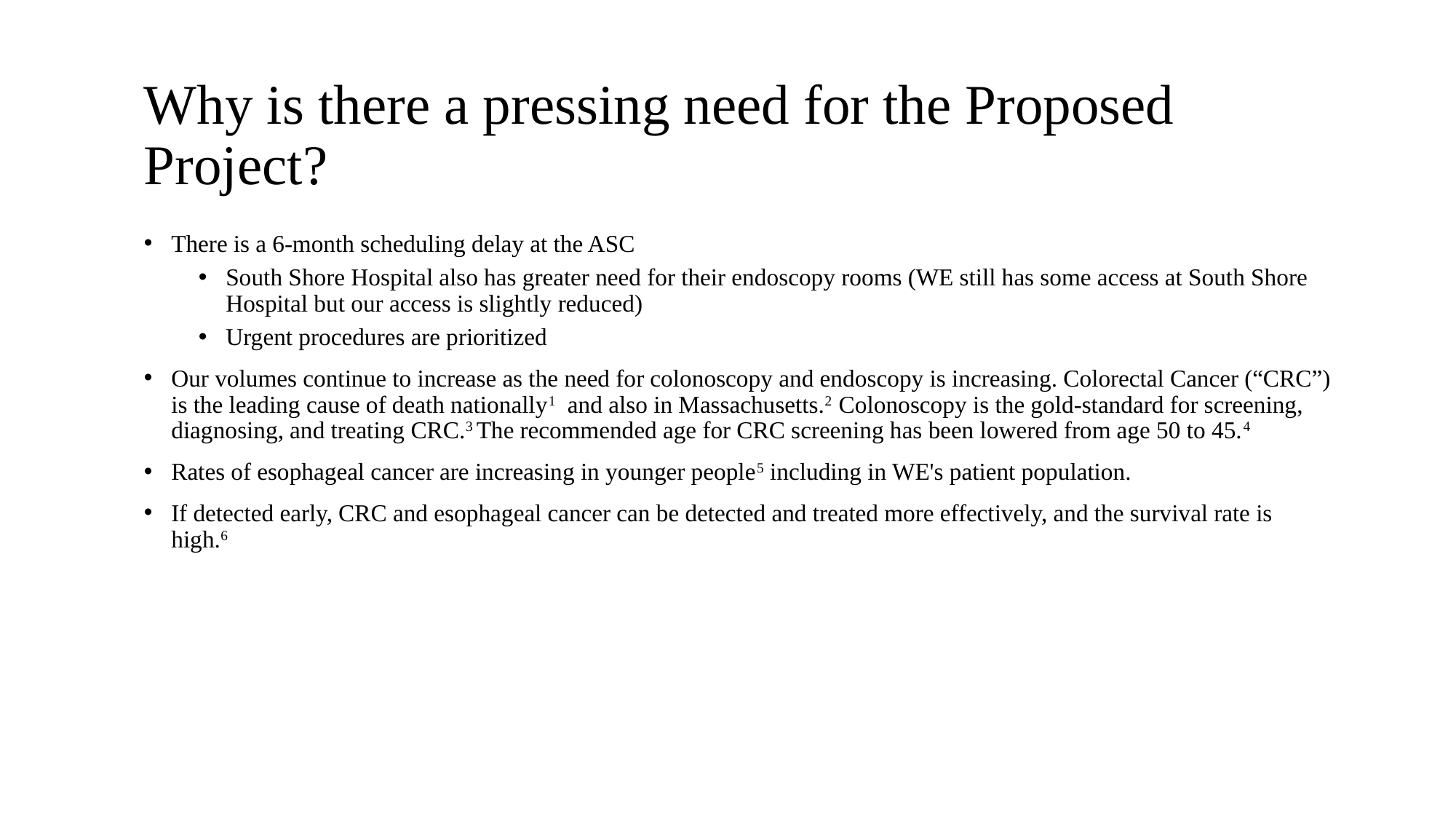

# Why is there a pressing need for the Proposed Project?
There is a 6-month scheduling delay at the ASC
South Shore Hospital also has greater need for their endoscopy rooms (WE still has some access at South Shore Hospital but our access is slightly reduced)
Urgent procedures are prioritized
Our volumes continue to increase as the need for colonoscopy and endoscopy is increasing. Colorectal Cancer (“CRC”) is the leading cause of death nationally1  and also in Massachusetts.2  Colonoscopy is the gold-standard for screening, diagnosing, and treating CRC.3 The recommended age for CRC screening has been lowered from age 50 to 45.4
Rates of esophageal cancer are increasing in younger people5 including in WE's patient population.
If detected early, CRC and esophageal cancer can be detected and treated more effectively, and the survival rate is high.6